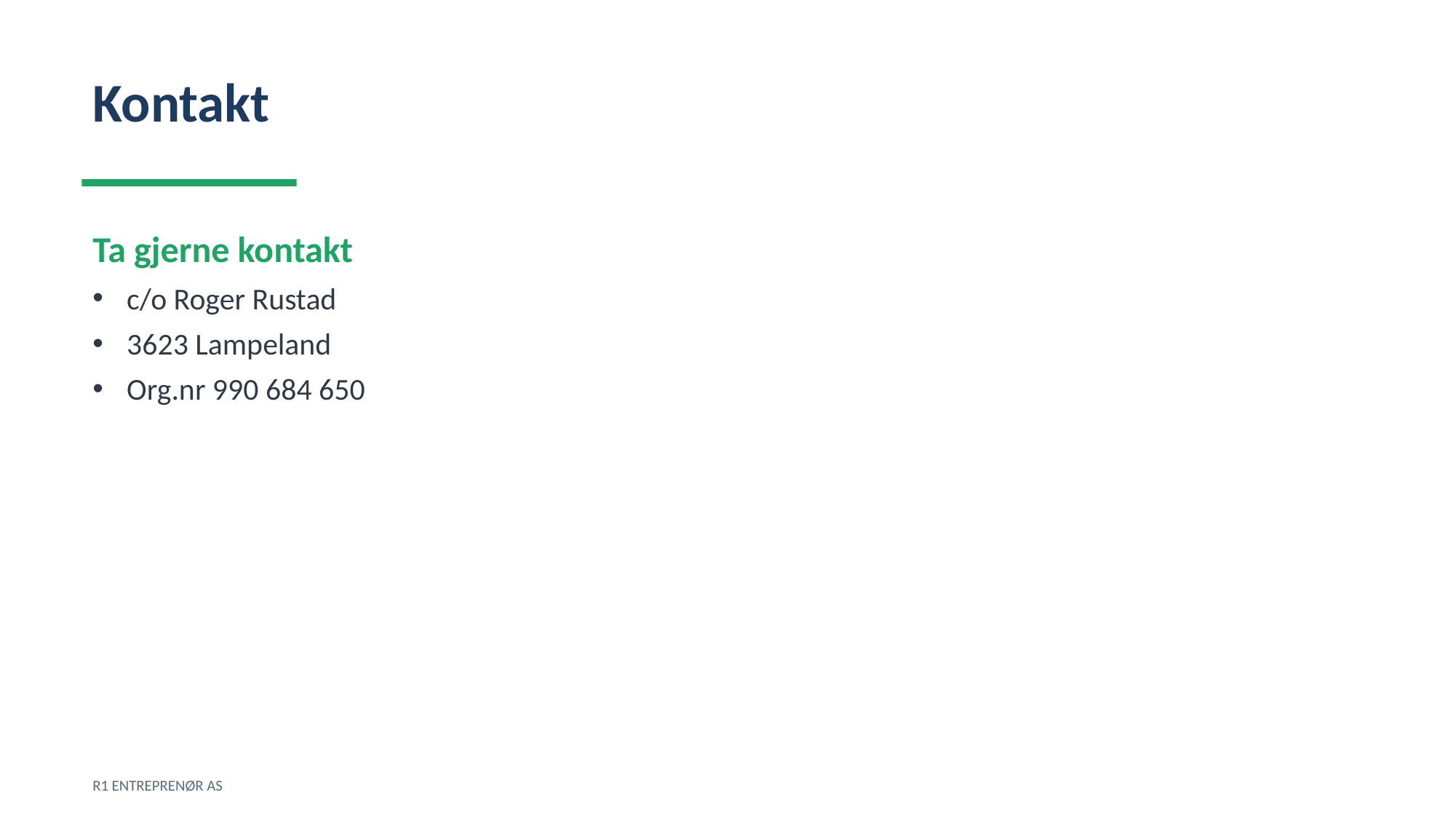

Kontakt

Ta gjerne kontakt
c/o Roger Rustad
3623 Lampeland
Org.nr 990 684 650
R1 ENTREPRENØR AS